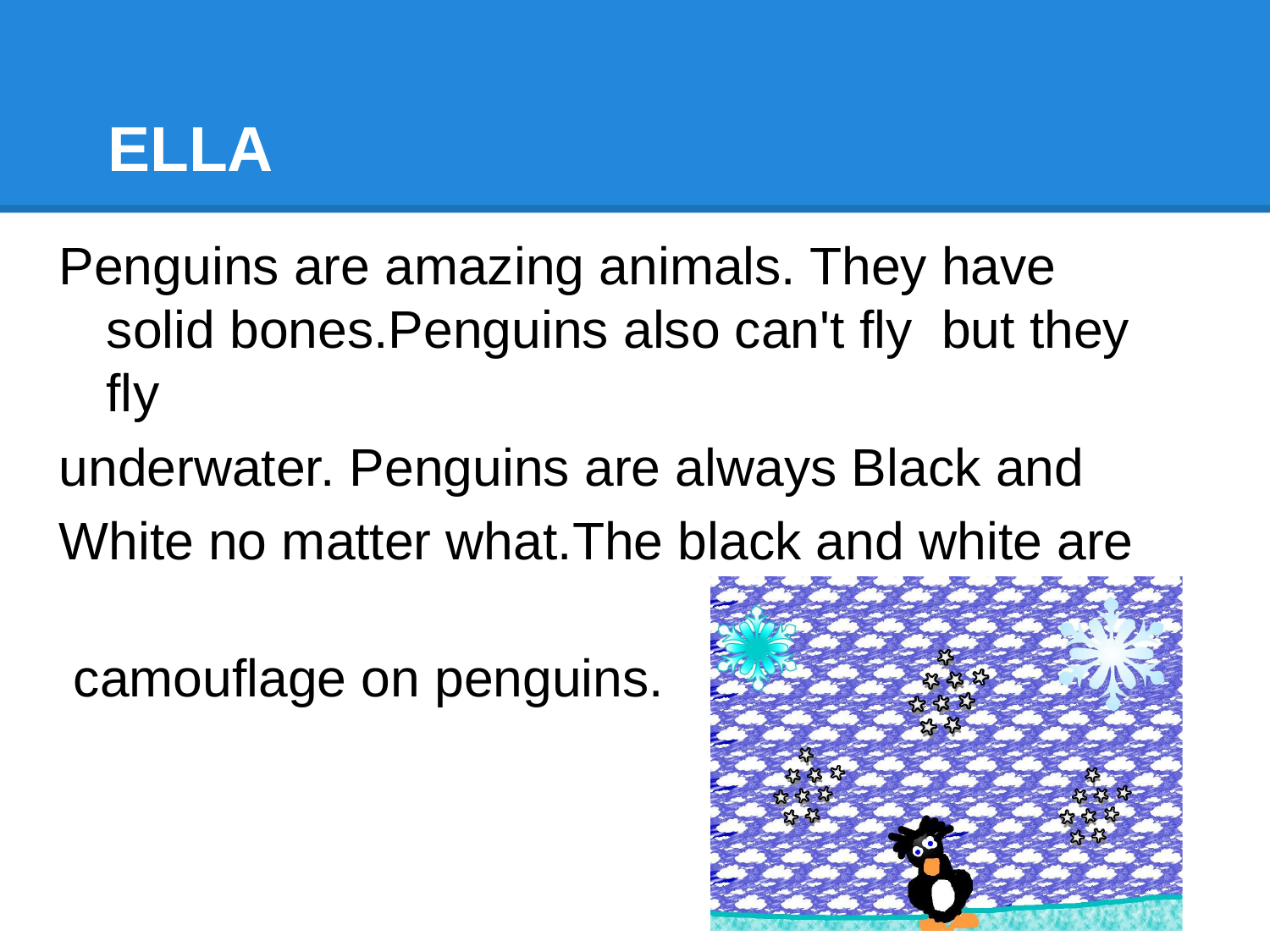

# ELLA
Penguins are amazing animals. They have solid bones.Penguins also can't fly  but they fly
underwater. Penguins are always Black and
White no matter what.The black and white are
 camouflage on penguins.